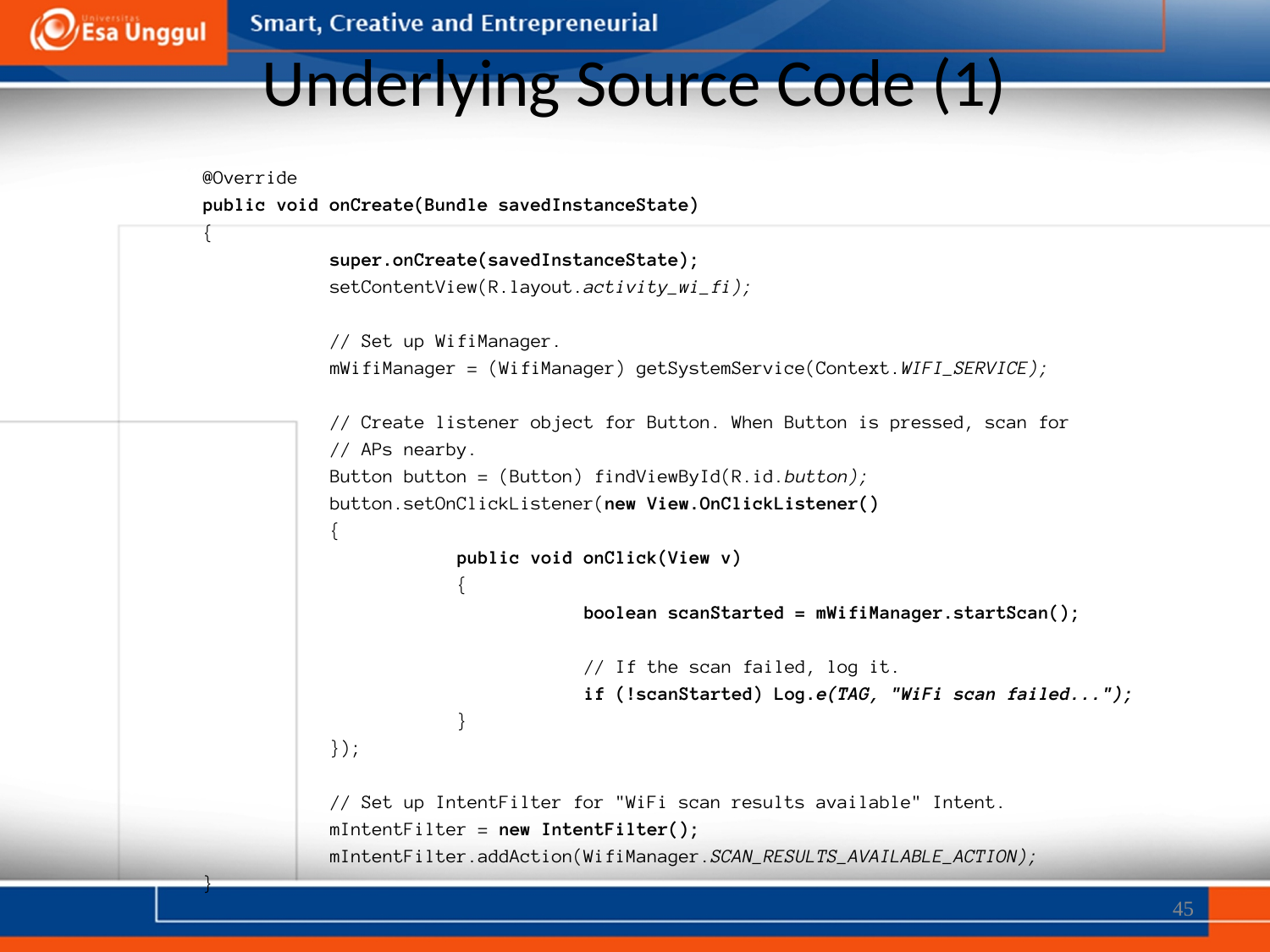

# Underlying Source Code (1)
	@Override
	public void onCreate(Bundle savedInstanceState)
	{
		super.onCreate(savedInstanceState);
		setContentView(R.layout.activity_wi_fi);

		// Set up WifiManager.
		mWifiManager = (WifiManager) getSystemService(Context.WIFI_SERVICE);

		// Create listener object for Button. When Button is pressed, scan for
		// APs nearby.
		Button button = (Button) findViewById(R.id.button);
		button.setOnClickListener(new View.OnClickListener()
		{
			public void onClick(View v)
			{
				boolean scanStarted = mWifiManager.startScan();

				// If the scan failed, log it.
				if (!scanStarted) Log.e(TAG, "WiFi scan failed...");
			}
		});

		// Set up IntentFilter for "WiFi scan results available" Intent.
		mIntentFilter = new IntentFilter();
		mIntentFilter.addAction(WifiManager.SCAN_RESULTS_AVAILABLE_ACTION);
	}
45